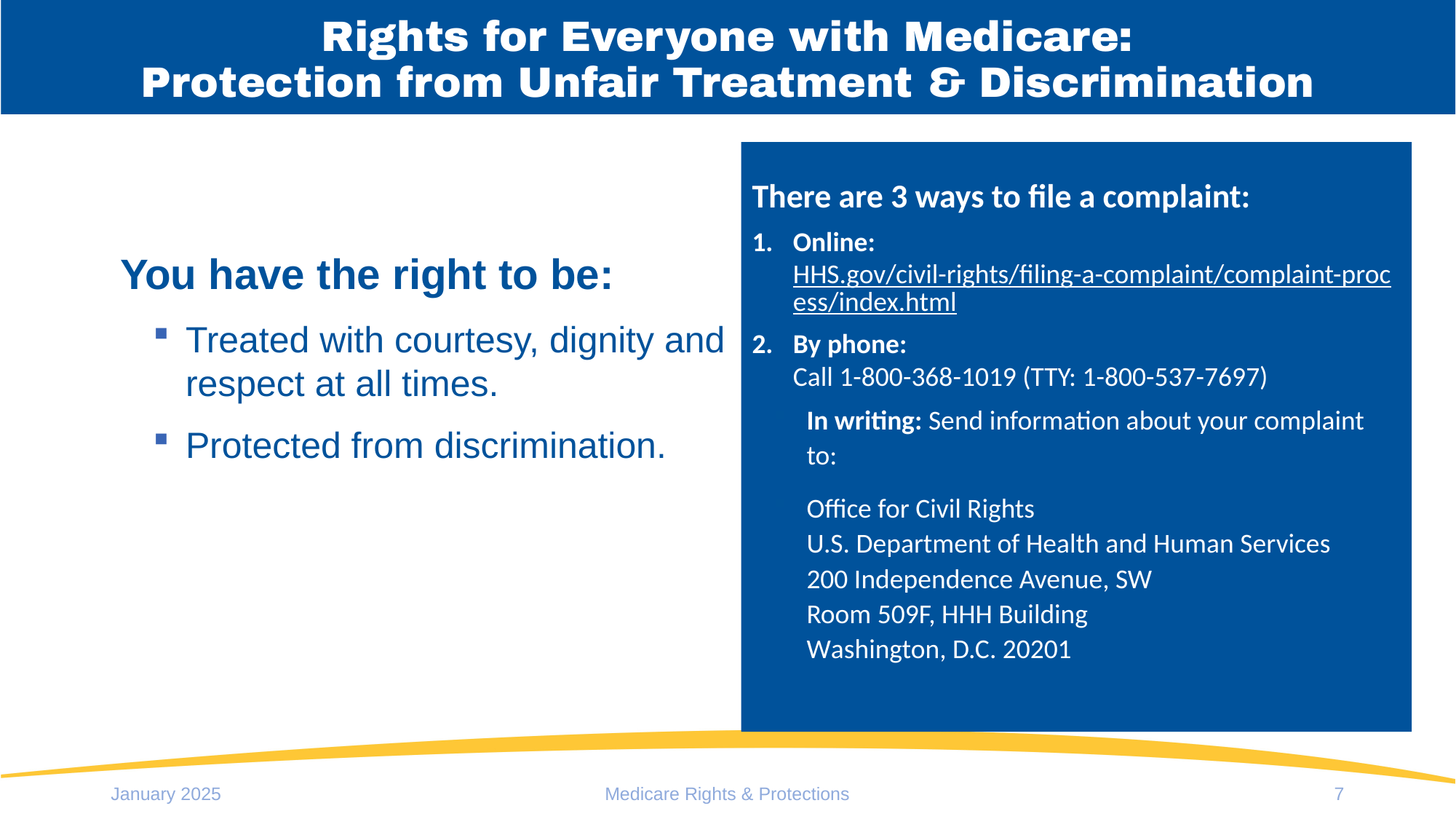

# Rights for Everyone with Medicare: Protection from Unfair Treatment & Discrimination
There are 3 ways to file a complaint:
Online:
HHS.gov/civil-rights/filing-a-complaint/complaint-process/index.html
By phone:
Call 1-800-368-1019 (TTY: 1-800-537-7697)
In writing: Send information about your complaint to:
Office for Civil Rights
U.S. Department of Health and Human Services
200 Independence Avenue, SW
Room 509F, HHH Building
Washington, D.C. 20201
You have the right to be:
Treated with courtesy, dignity and respect at all times.
Protected from discrimination.
January 2025
Medicare Rights & Protections
7